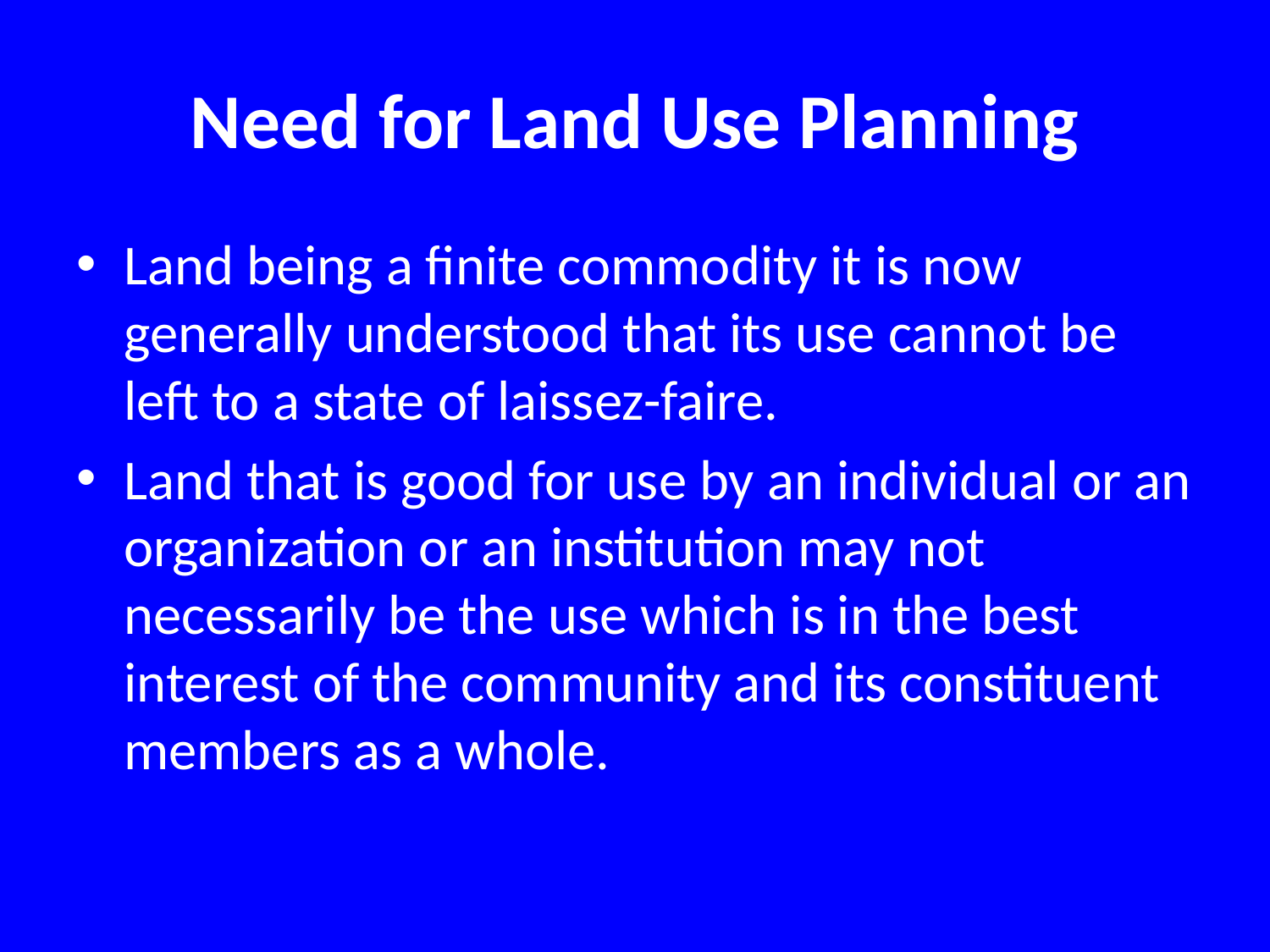

# Need for Land Use Planning
Land being a finite commodity it is now generally understood that its use cannot be left to a state of laissez-faire.
Land that is good for use by an individual or an organization or an institution may not necessarily be the use which is in the best interest of the community and its constituent members as a whole.